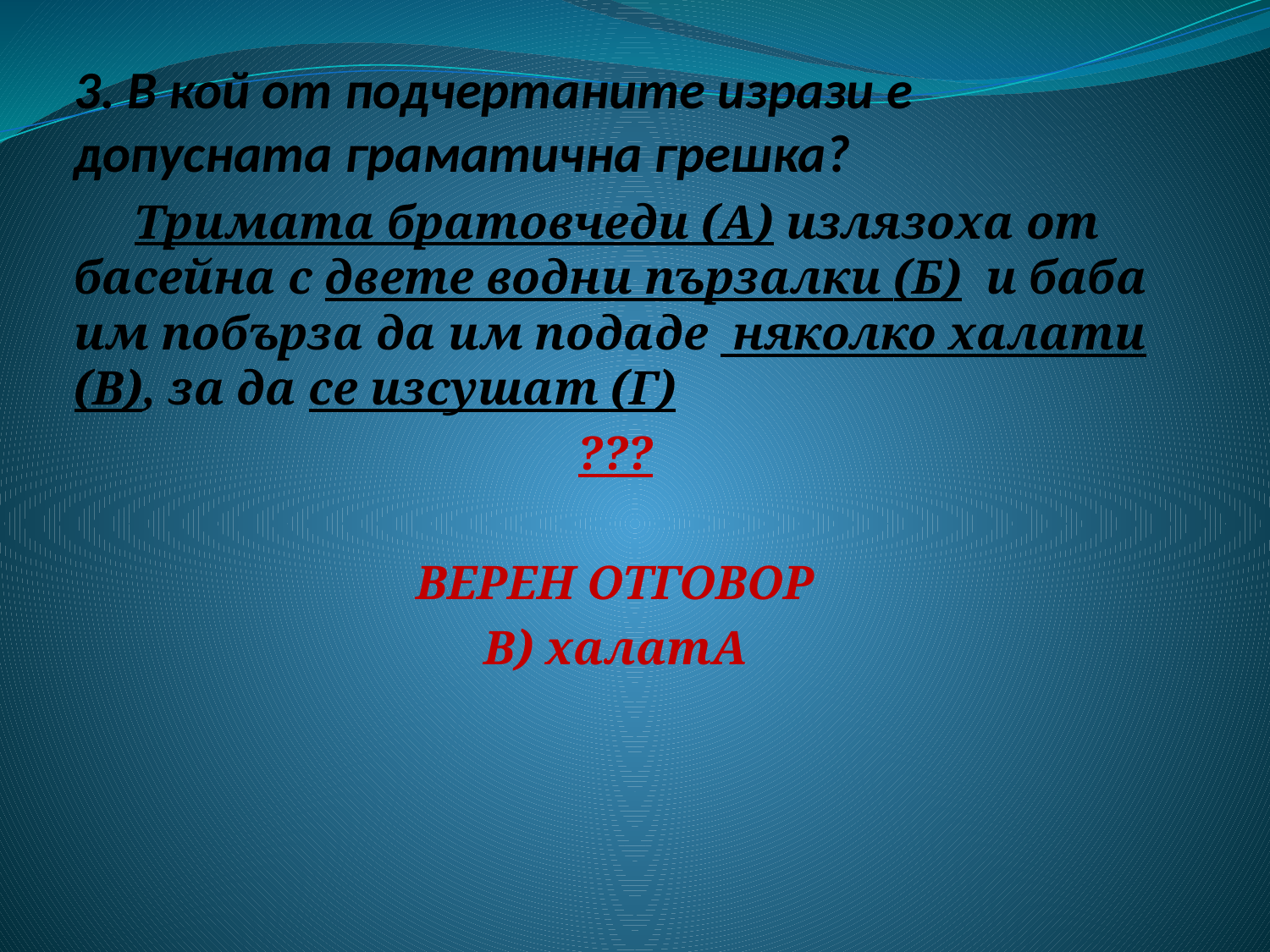

#
3. В кой от подчертаните изрази е допусната граматична грешка?
     Тримата братовчеди (A) излязоха от басейна с двете водни пързалки (Б)  и баба им побърза да им подаде  няколко халати (B), за да се изсушат (Г)
???

ВЕРЕН ОТГОВОР
В) халатА